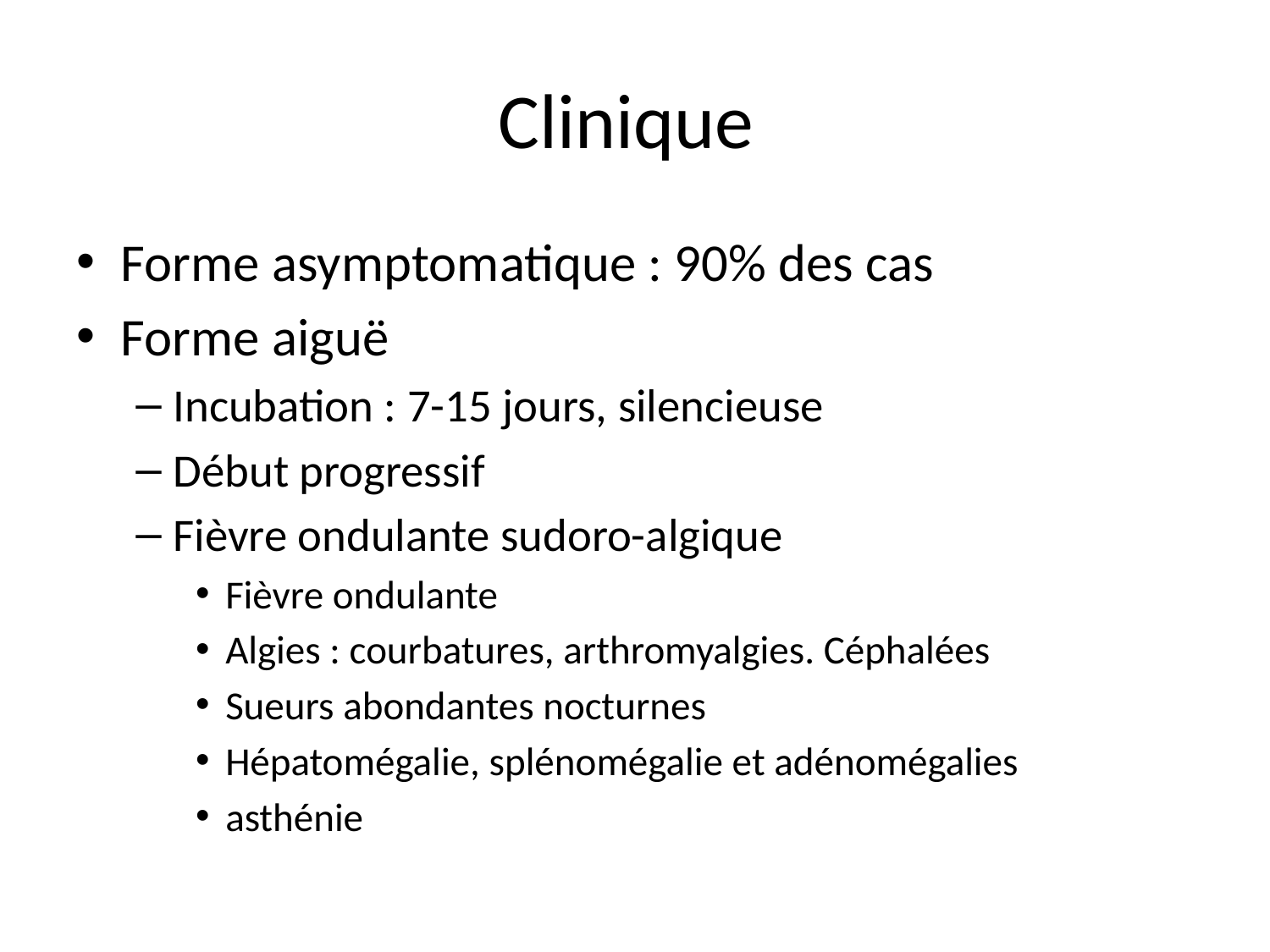

# Clinique
Forme asymptomatique : 90% des cas
Forme aiguë
Incubation : 7-15 jours, silencieuse
Début progressif
Fièvre ondulante sudoro-algique
Fièvre ondulante
Algies : courbatures, arthromyalgies. Céphalées
Sueurs abondantes nocturnes
Hépatomégalie, splénomégalie et adénomégalies
asthénie